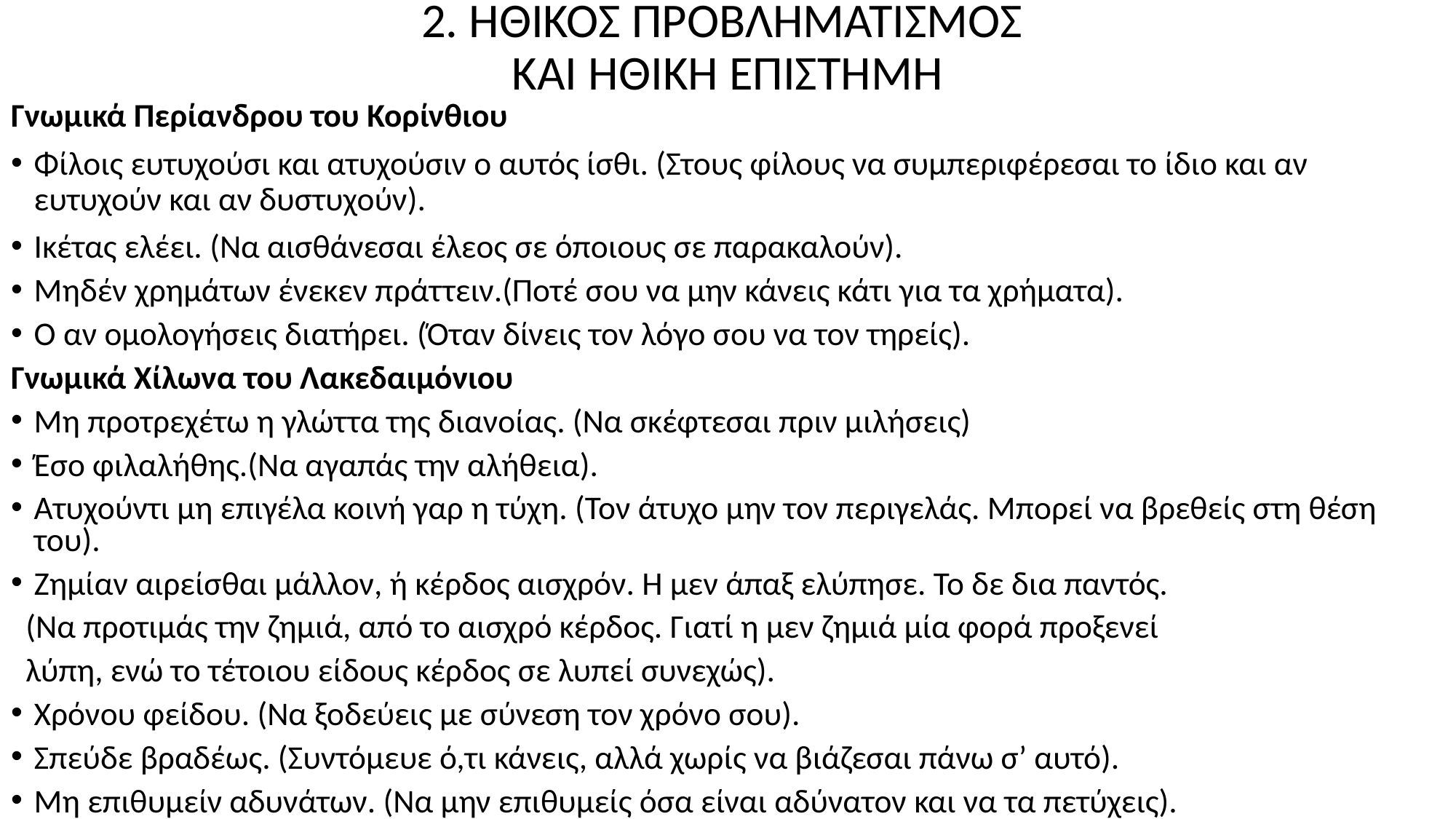

# 2. ΗΘΙΚΟΣ ΠΡΟΒΛΗΜΑΤΙΣΜΟΣ ΚΑΙ ΗΘΙΚΗ ΕΠΙΣΤΗΜΗ
Γνωμικά Περίανδρου του Κορίνθιου
Φίλοις ευτυχούσι και ατυχούσιν ο αυτός ίσθι. (Στους φίλους να συμπεριφέρεσαι το ίδιο και αν ευτυχούν και αν δυστυχούν).
Ικέτας ελέει. (Να αισθάνεσαι έλεος σε όποιους σε παρακαλούν).
Μηδέν χρημάτων ένεκεν πράττειν.(Ποτέ σου να μην κάνεις κάτι για τα χρήματα).
Ο αν ομολογήσεις διατήρει. (Όταν δίνεις τον λόγο σου να τον τηρείς).
Γνωμικά Χίλωνα του Λακεδαιμόνιου
Μη προτρεχέτω η γλώττα της διανοίας. (Να σκέφτεσαι πριν μιλήσεις)
Έσο φιλαλήθης.(Να αγαπάς την αλήθεια).
Ατυχούντι μη επιγέλα κοινή γαρ η τύχη. (Τον άτυχο μην τον περιγελάς. Μπορεί να βρεθείς στη θέση του).
Ζημίαν αιρείσθαι μάλλον, ή κέρδος αισχρόν. Η μεν άπαξ ελύπησε. Το δε δια παντός.
  (Να προτιμάς την ζημιά, από το αισχρό κέρδος. Γιατί η μεν ζημιά μία φορά προξενεί
  λύπη, ενώ το τέτοιου είδους κέρδος σε λυπεί συνεχώς).
Χρόνου φείδου. (Να ξοδεύεις με σύνεση τον χρόνο σου).
Σπεύδε βραδέως. (Συντόμευε ό,τι κάνεις, αλλά χωρίς να βιάζεσαι πάνω σ’ αυτό).
Μη επιθυμείν αδυνάτων. (Να μην επιθυμείς όσα είναι αδύνατον και να τα πετύχεις).